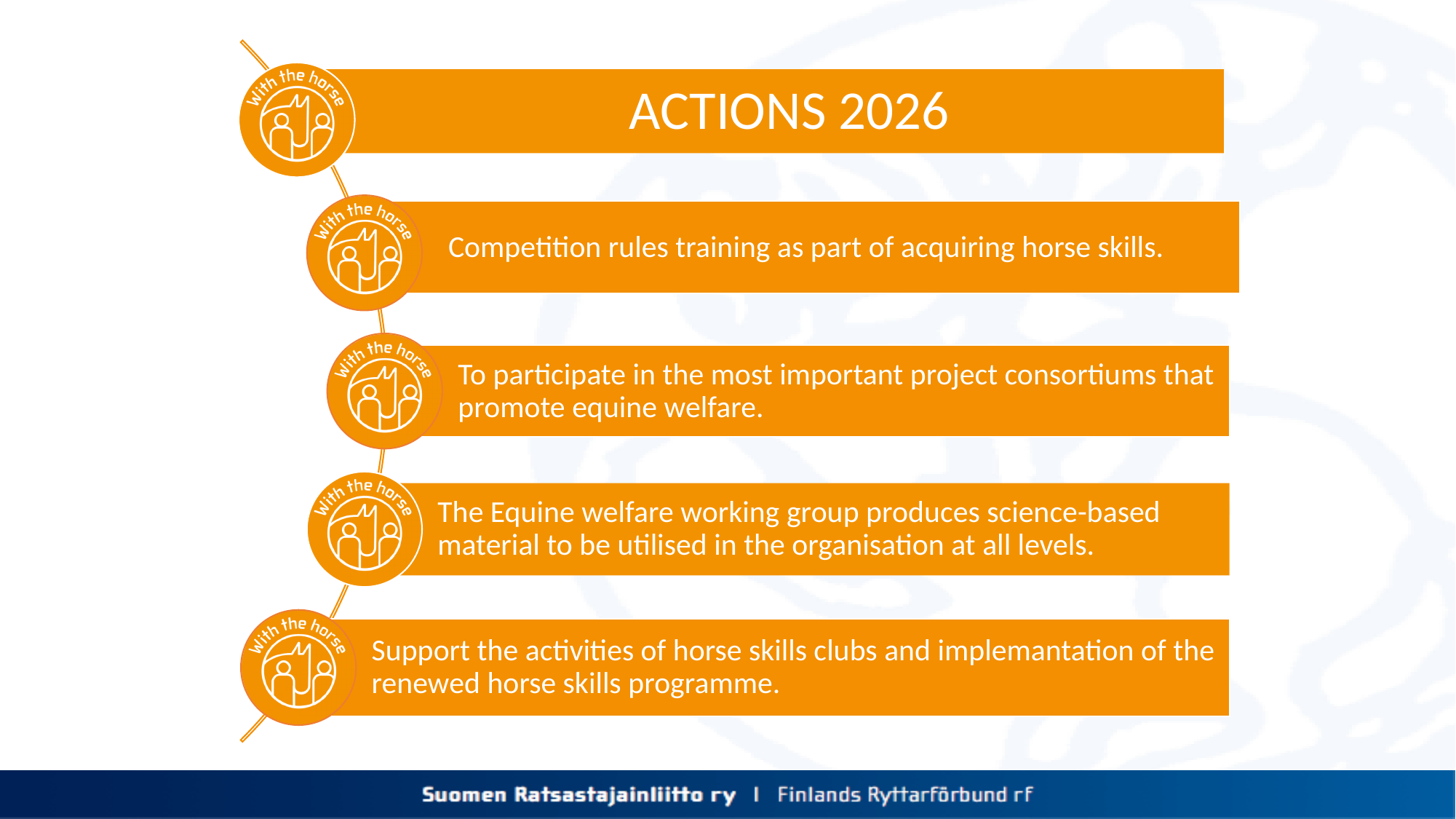

ACTIONS 2026
Competition rules training as part of acquiring horse skills.
To participate in the most important project consortiums that promote equine welfare.
The Equine welfare working group produces science-based material to be utilised in the organisation at all levels.
Support the activities of horse skills clubs and implemantation of the renewed horse skills programme.